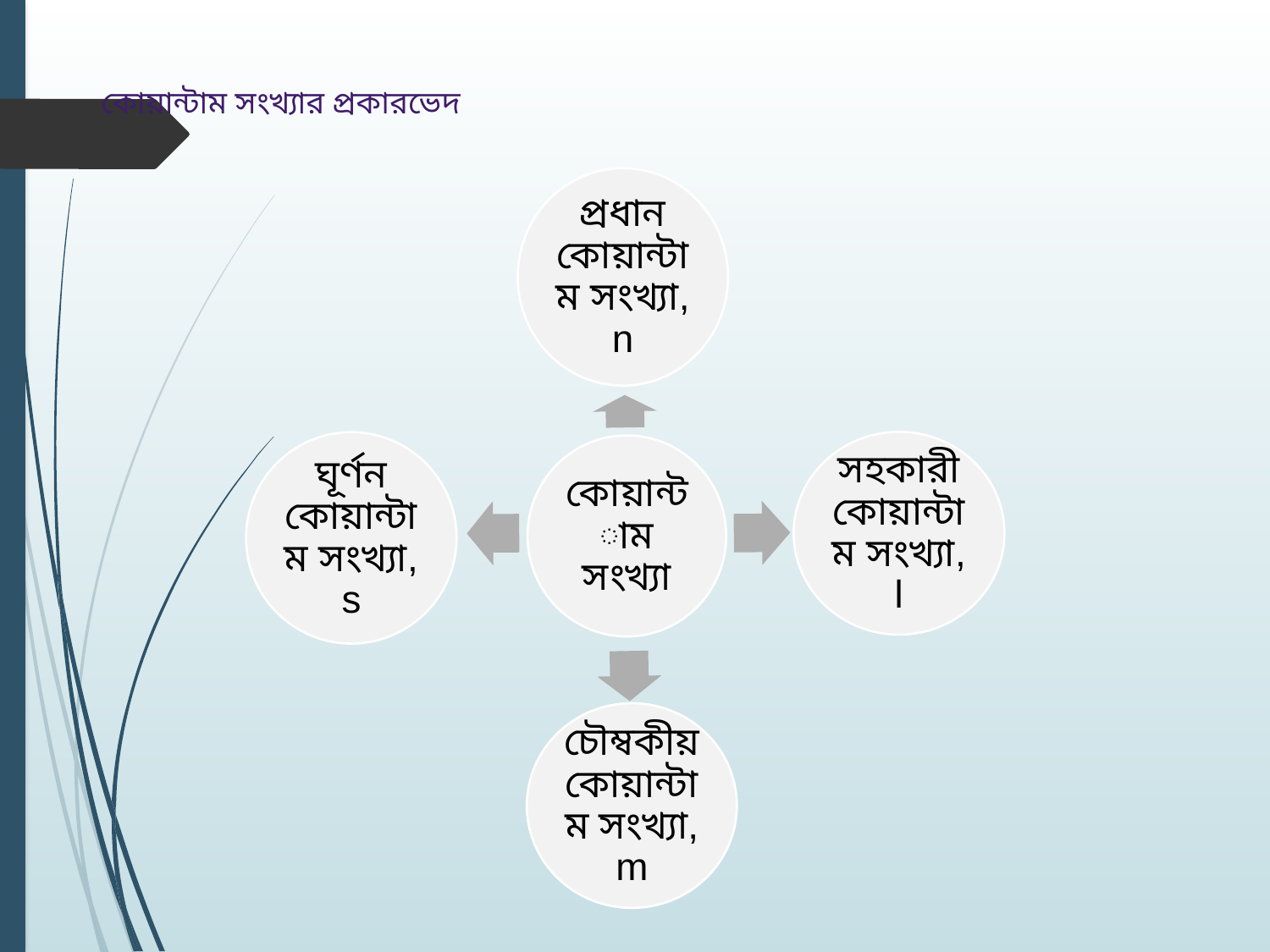

# কোয়ান্টাম সংখ্যার প্রকারভেদ
কোয়ান্টাম সংখ্যা

প্রধান কোয়ান্টাম সংখ্যা, n

সহকারী কোয়ান্টাম সংখ্যা, l

চৌম্বকীয় কোয়ান্টাম সংখ্যা, m

ঘূর্ণন কোয়ান্টাম সংখ্যা, s